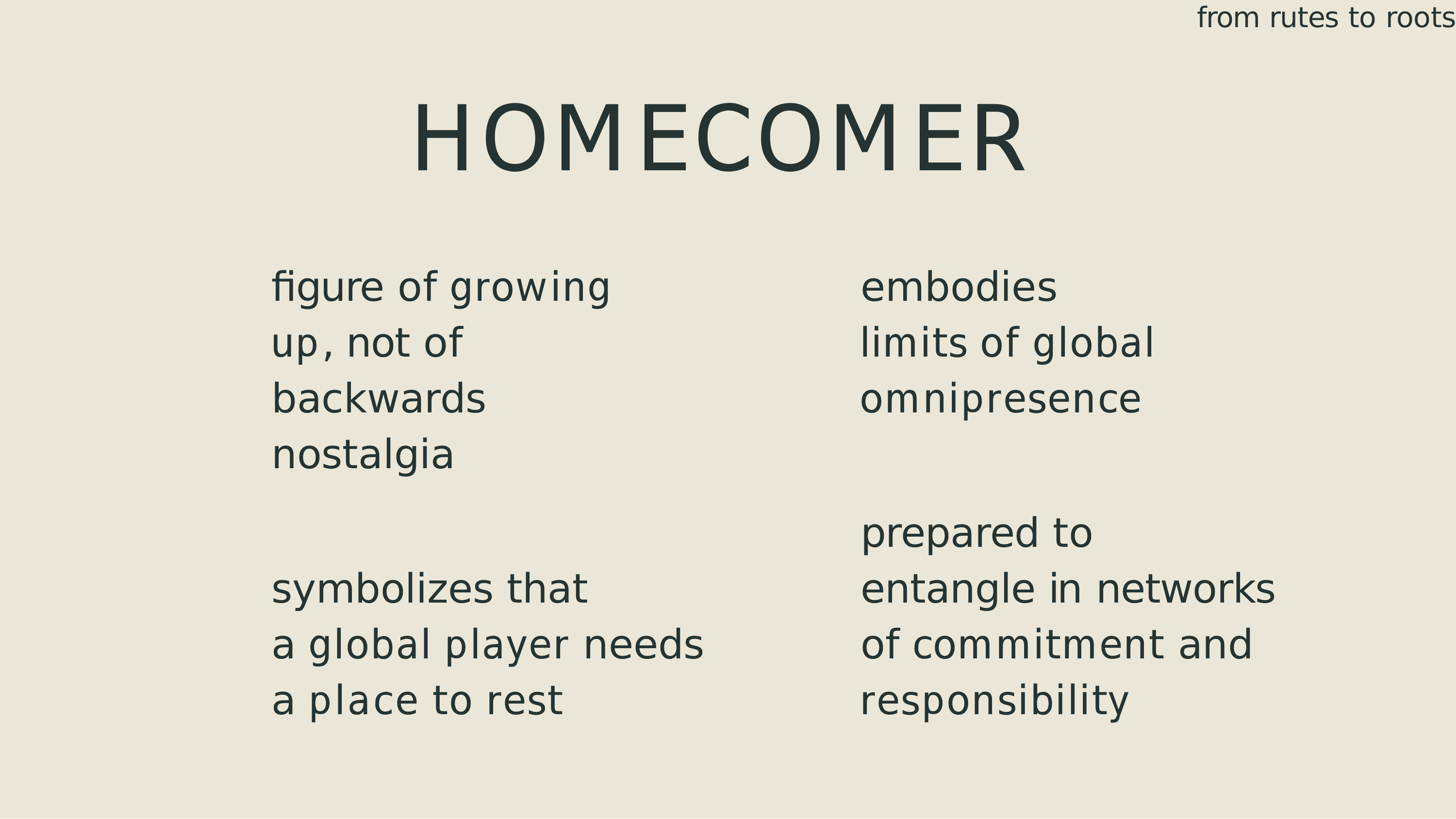

from rutes to roots
# HOMECOMER
figure of growing up, not of backwards nostalgia

symbolizes that
a global player needs a place to rest
embodies limits of global omnipresence

prepared to entangle in networks of commitment and responsibility
Page no. 22